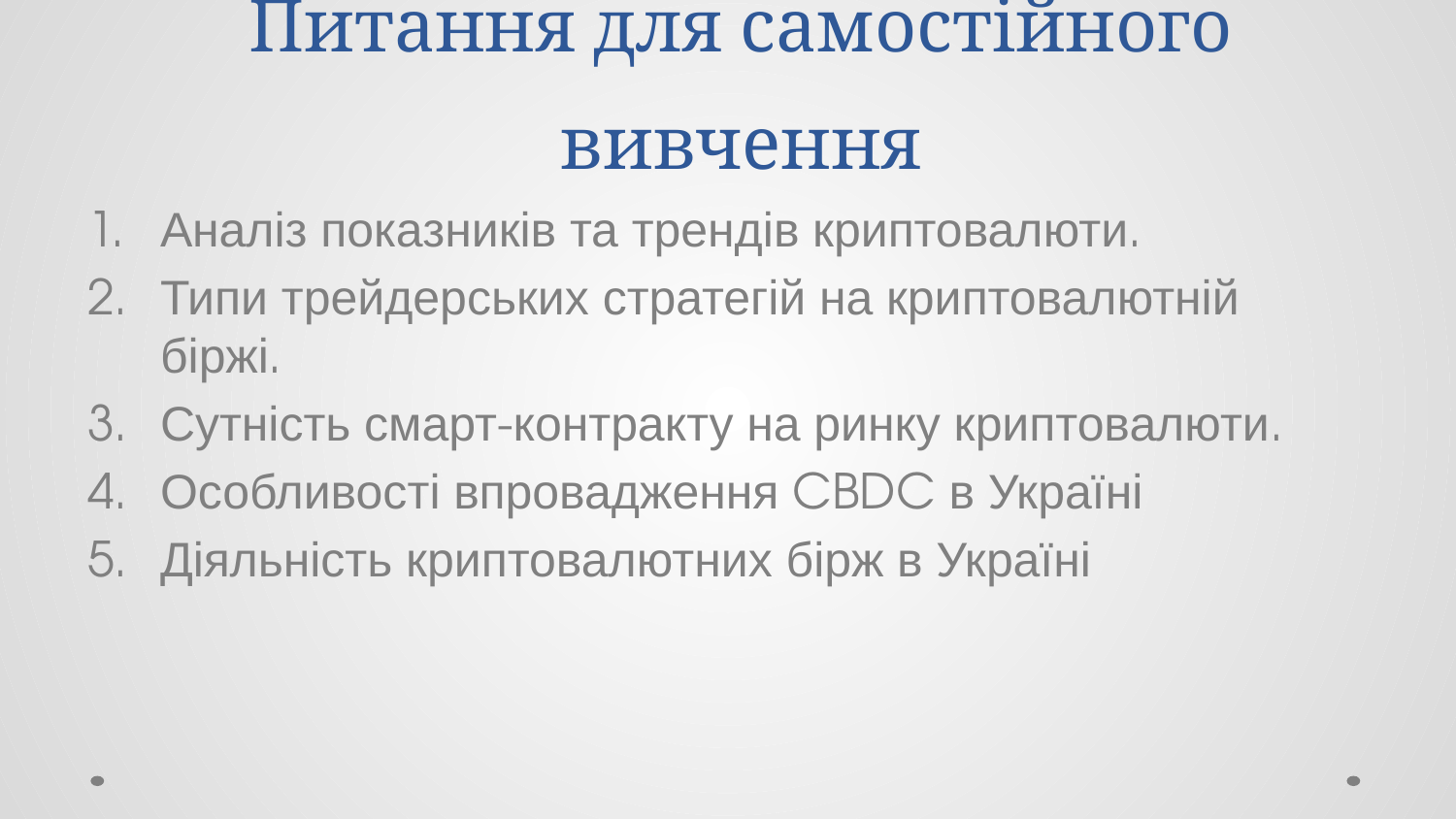

# Питання для самостійного вивчення
Аналіз показників та трендів криптовалюти.
Типи трейдерських стратегій на криптовалютній біржі.
Сутність смарт-контракту на ринку криптовалюти.
Особливості впровадження CBDC в Україні
Діяльність криптовалютних бірж в Україні